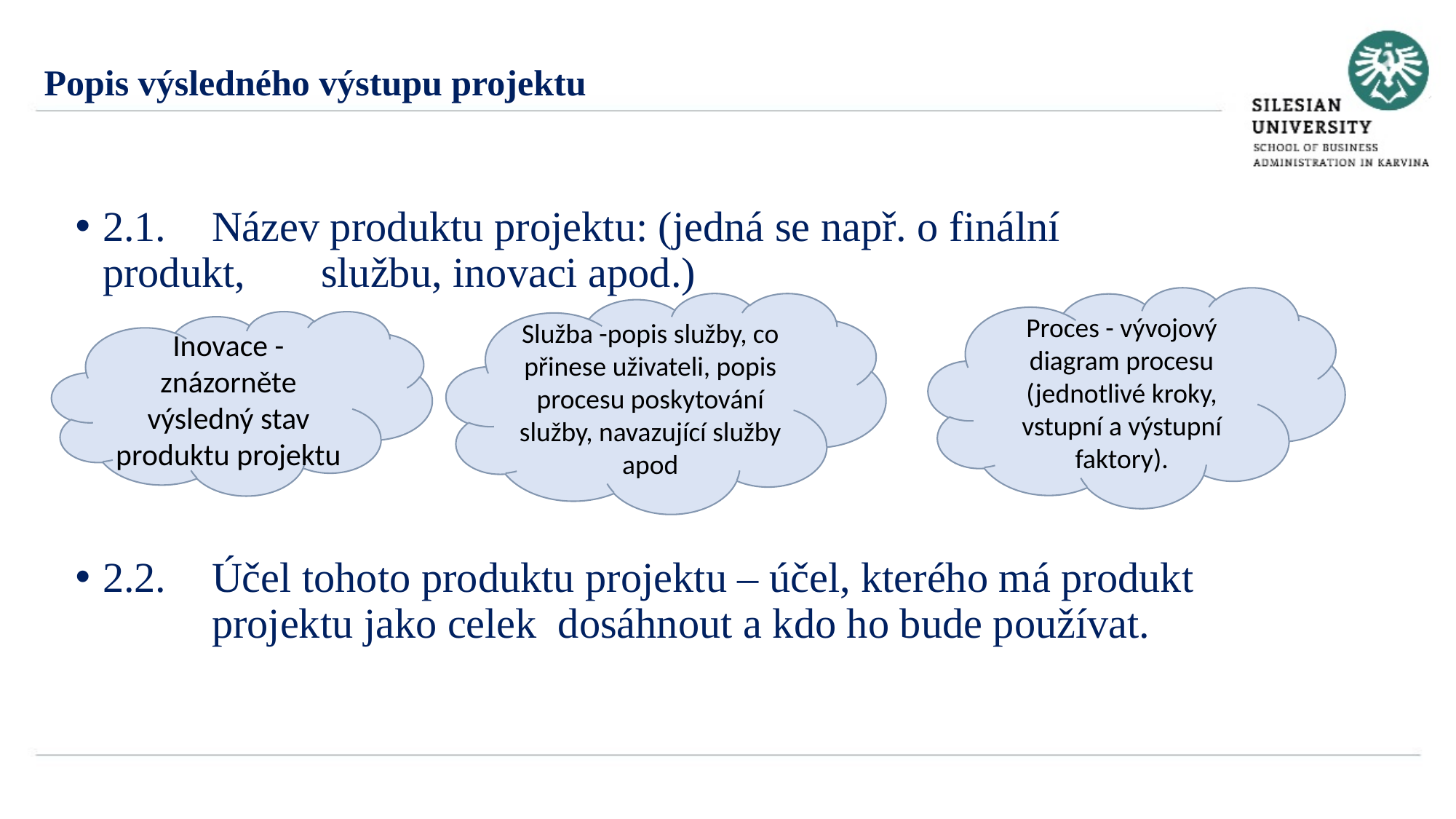

Popis výsledného výstupu projektu

2.1.	Název produktu projektu: (jedná se např. o finální produkt, 	službu, inovaci apod.)

2.2.	Účel tohoto produktu projektu – účel, kterého má produkt 	projektu jako celek  dosáhnout a kdo ho bude používat.

Proces - vývojový diagram procesu (jednotlivé kroky, vstupní a výstupní faktory).
Služba -popis služby, co přinese uživateli, popis procesu poskytování služby, navazující služby apod
Inovace -znázorněte výsledný stav produktu projektu